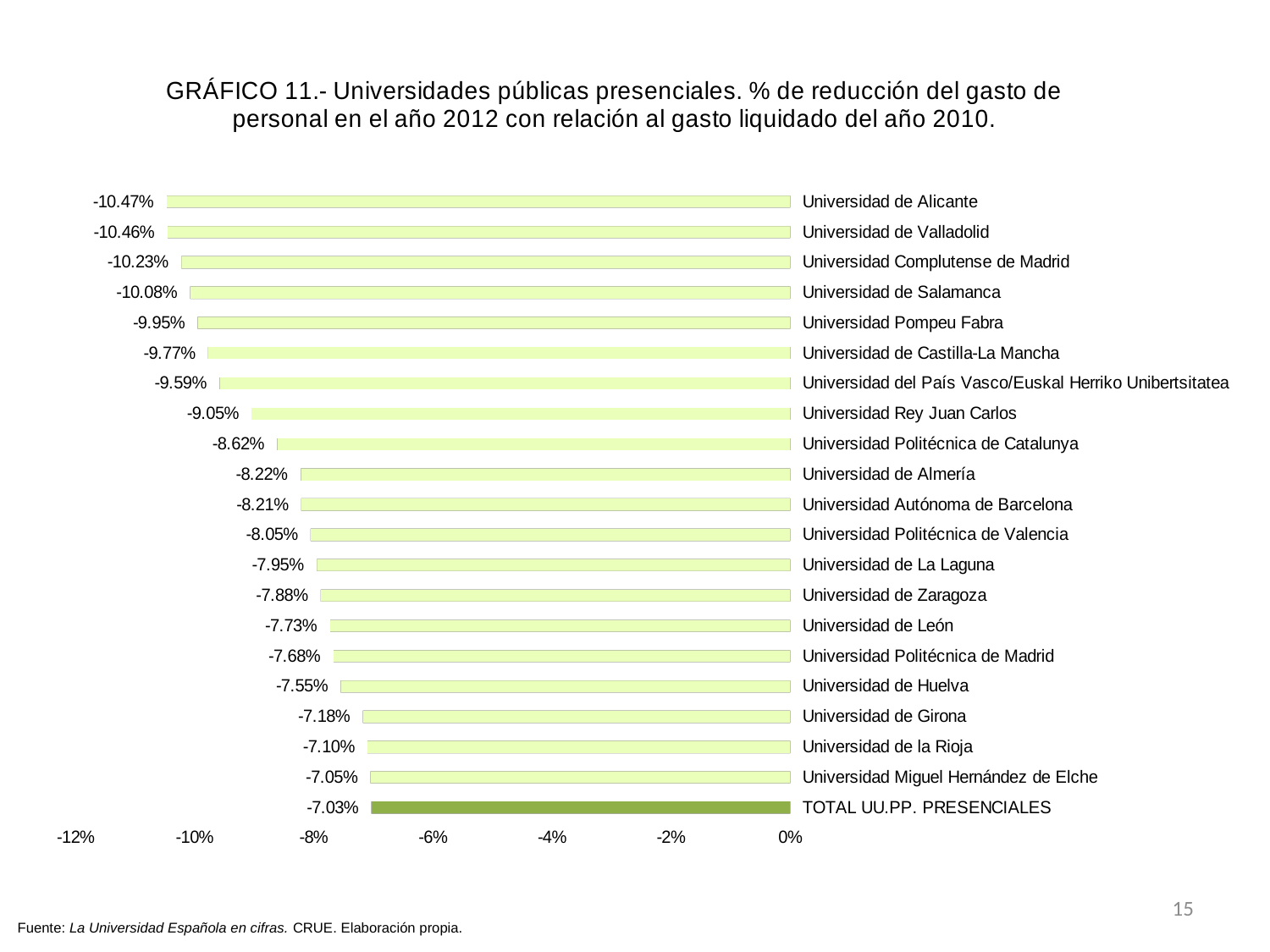

[unsupported chart]

15
Fuente: La Universidad Española en cifras. CRUE. Elaboración propia.